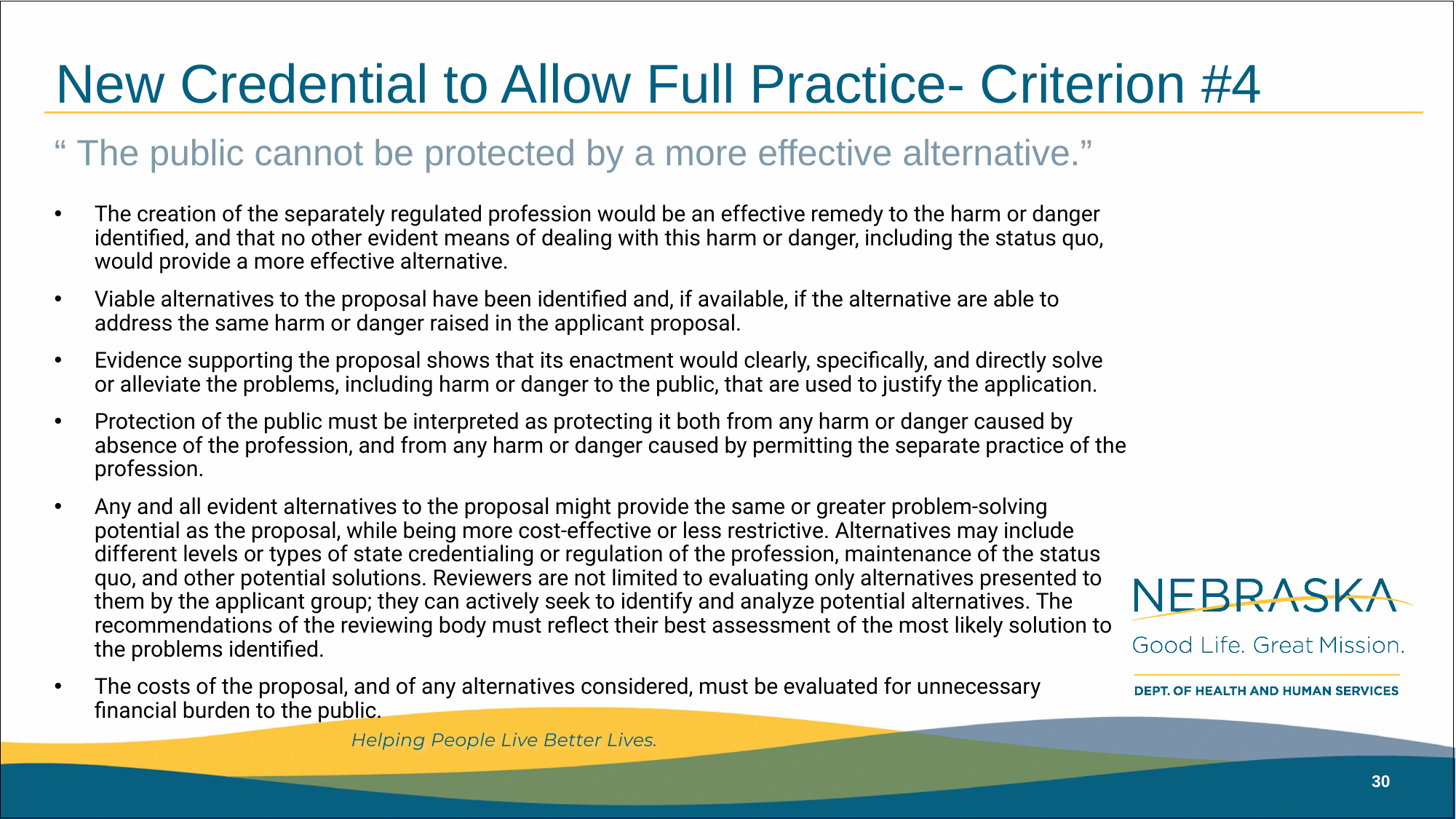

# New Credential to Allow Full Practice- Criterion #4
“ The public cannot be protected by a more effective alternative.”
The creation of the separately regulated profession would be an effective remedy to the harm or danger identified, and that no other evident means of dealing with this harm or danger, including the status quo, would provide a more effective alternative.
Viable alternatives to the proposal have been identified and, if available, if the alternative are able to address the same harm or danger raised in the applicant proposal.
Evidence supporting the proposal shows that its enactment would clearly, specifically, and directly solve or alleviate the problems, including harm or danger to the public, that are used to justify the application.
Protection of the public must be interpreted as protecting it both from any harm or danger caused by absence of the profession, and from any harm or danger caused by permitting the separate practice of the profession.
Any and all evident alternatives to the proposal might provide the same or greater problem-solving potential as the proposal, while being more cost-effective or less restrictive. Alternatives may include different levels or types of state credentialing or regulation of the profession, maintenance of the status quo, and other potential solutions. Reviewers are not limited to evaluating only alternatives presented to them by the applicant group; they can actively seek to identify and analyze potential alternatives. The recommendations of the reviewing body must reflect their best assessment of the most likely solution to the problems identified.
The costs of the proposal, and of any alternatives considered, must be evaluated for unnecessary financial burden to the public.